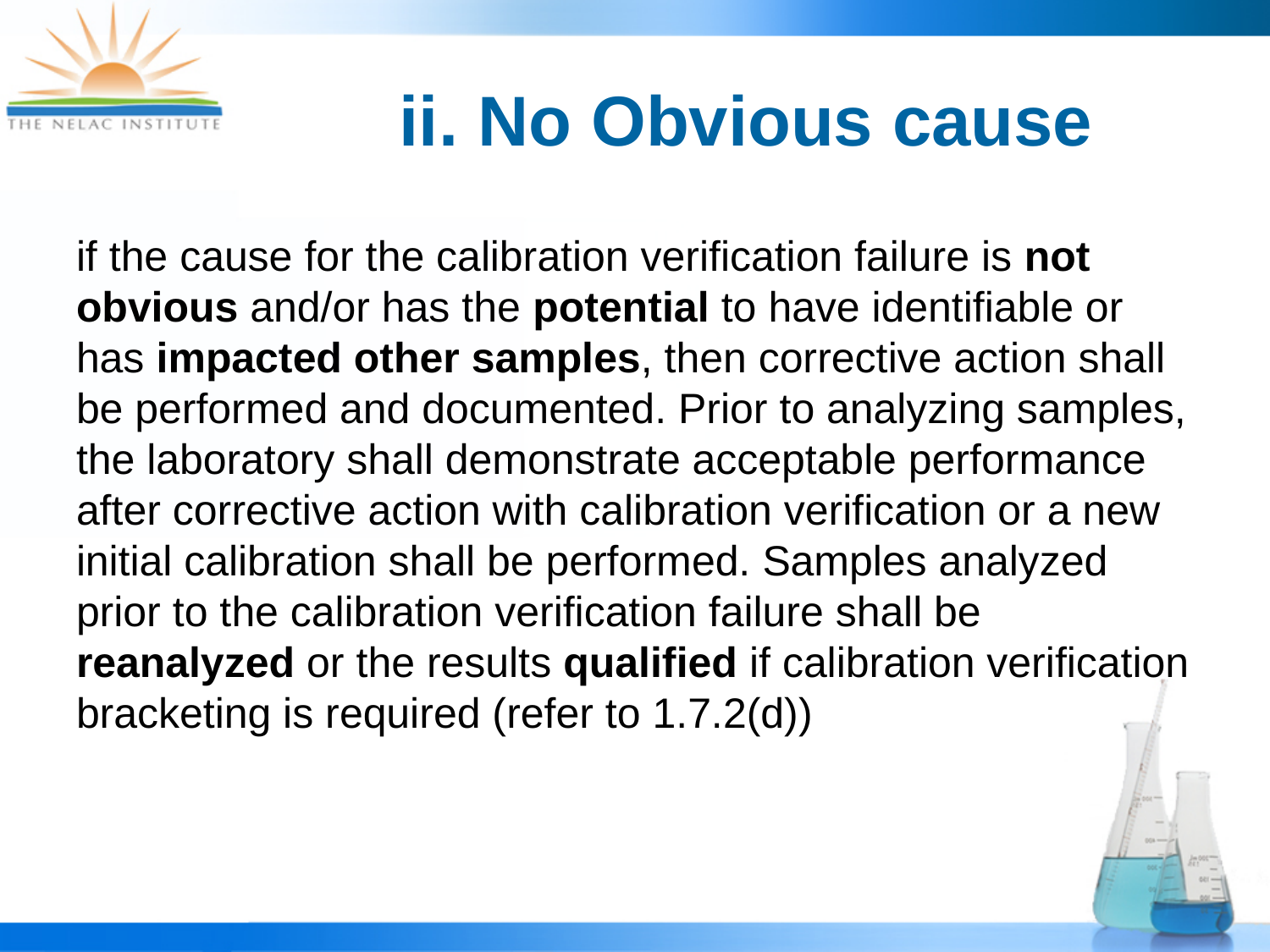

# ii. No Obvious cause
if the cause for the calibration verification failure is not obvious and/or has the potential to have identifiable or has impacted other samples, then corrective action shall be performed and documented. Prior to analyzing samples, the laboratory shall demonstrate acceptable performance after corrective action with calibration verification or a new initial calibration shall be performed. Samples analyzed prior to the calibration verification failure shall be reanalyzed or the results qualified if calibration verification bracketing is required (refer to 1.7.2(d))